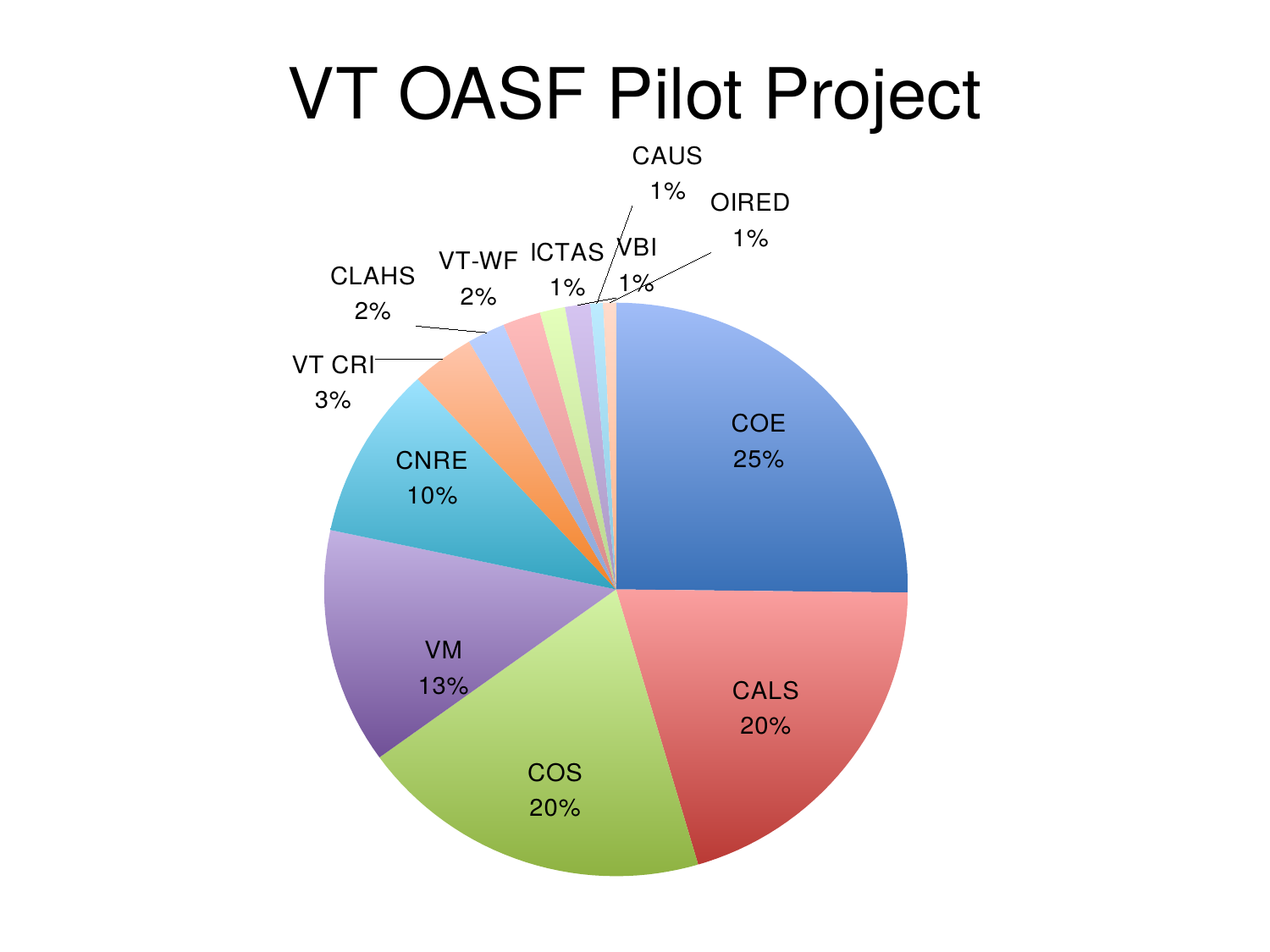

### Chart

| Category |  |
|---|---|
| COE | 36.0 |
| CALS | 29.0 |
| COS | 28.0 |
| VM | 19.0 |
| CNRE | 14.0 |
| VT CRI | 5.0 |
| CLAHS | 3.0 |
| VT-WF | 3.0 |
| ICTAS | 2.0 |
| VBI | 2.0 |
| CAUS | 1.0 |
| OIRED | 1.0 |
# VT OASF Pilot Project